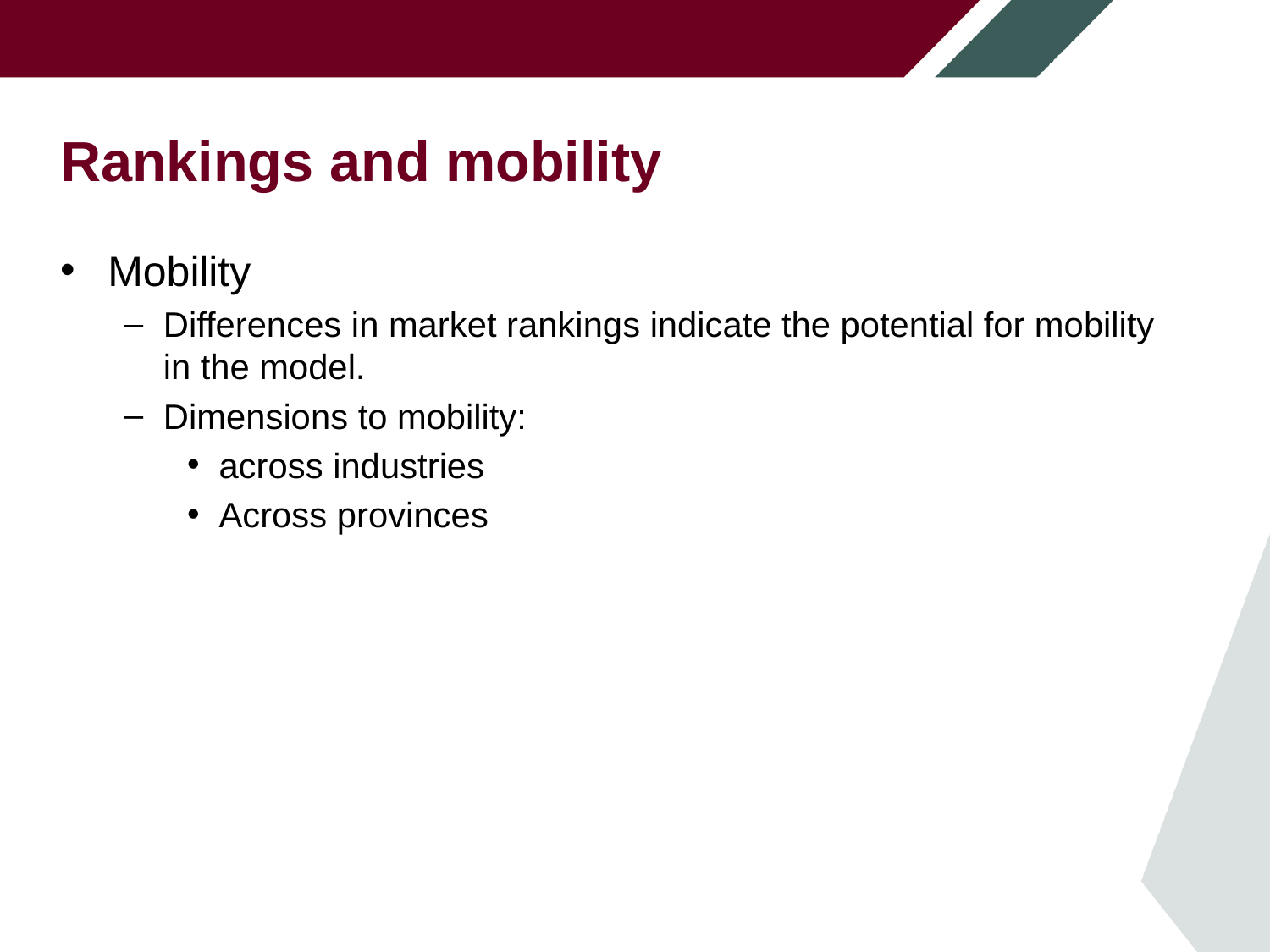

# Rankings and mobility
Mobility
Differences in market rankings indicate the potential for mobility in the model.
Dimensions to mobility:
across industries
Across provinces